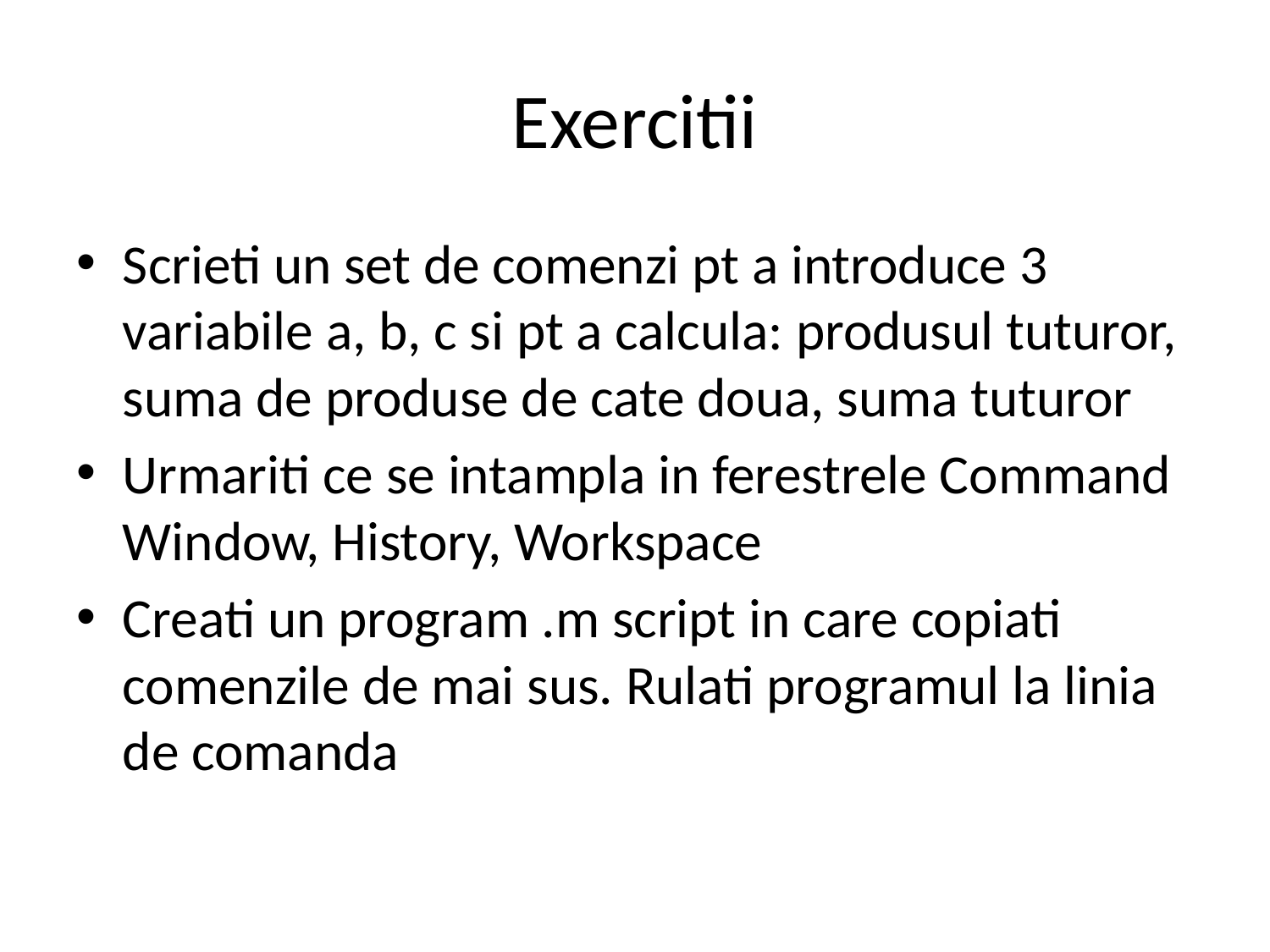

# Exercitii
Scrieti un set de comenzi pt a introduce 3 variabile a, b, c si pt a calcula: produsul tuturor, suma de produse de cate doua, suma tuturor
Urmariti ce se intampla in ferestrele Command Window, History, Workspace
Creati un program .m script in care copiati comenzile de mai sus. Rulati programul la linia de comanda